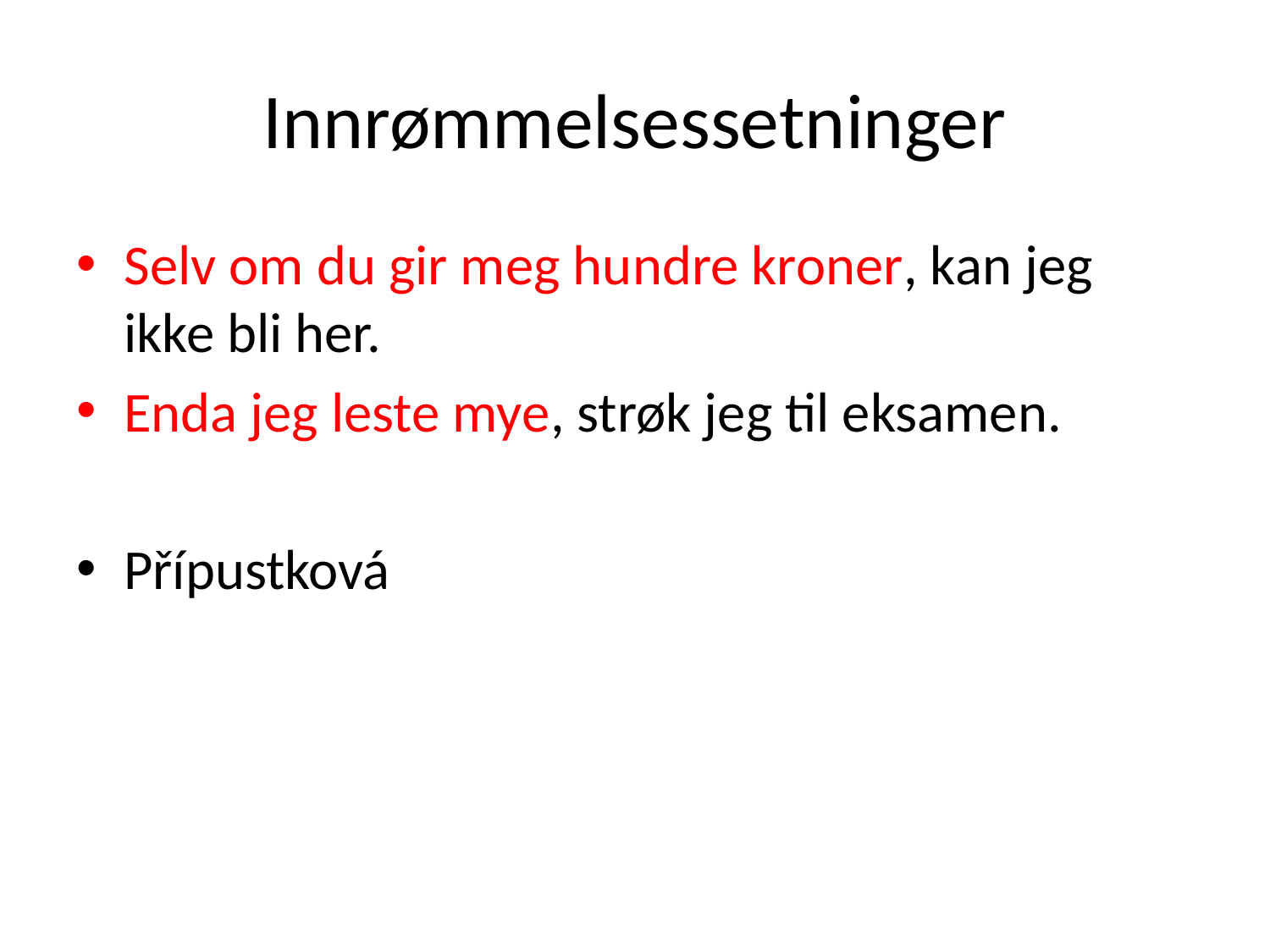

# Innrømmelsessetninger
Selv om du gir meg hundre kroner, kan jeg ikke bli her.
Enda jeg leste mye, strøk jeg til eksamen.

Přípustková